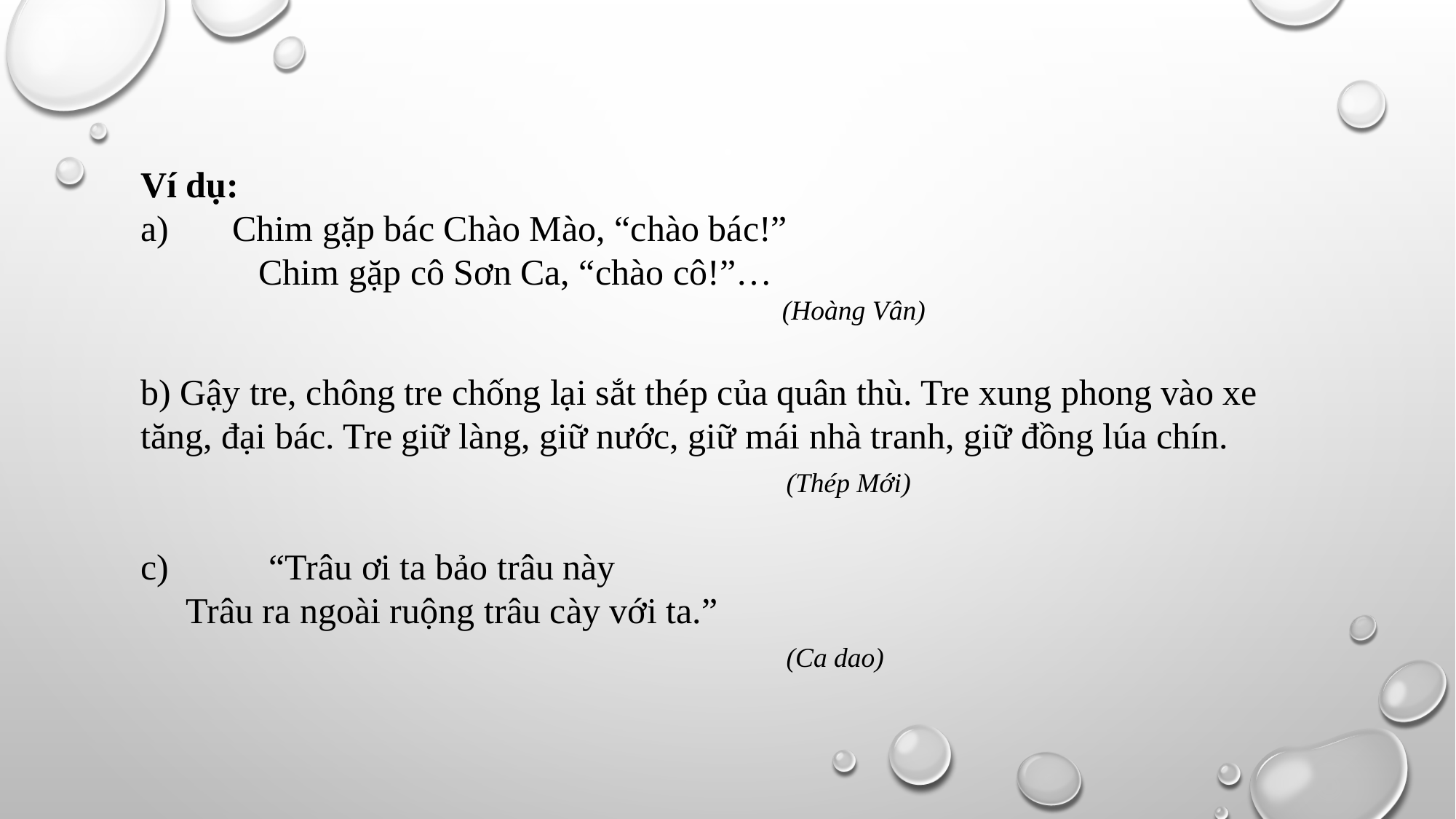

Ví dụ:
a)       Chim gặp bác Chào Mào, “chào bác!”
             Chim gặp cô Sơn Ca, “chào cô!”…
                                                                                    (Hoàng Vân)

b) Gậy tre, chông tre chống lại sắt thép của quân thù. Tre xung phong vào xe tăng, đại bác. Tre giữ làng, giữ nước, giữ mái nhà tranh, giữ đồng lúa chín.
                                                                       (Thép Mới)

c)           “Trâu ơi ta bảo trâu này
     Trâu ra ngoài ruộng trâu cày với ta.”
                                                                       (Ca dao)